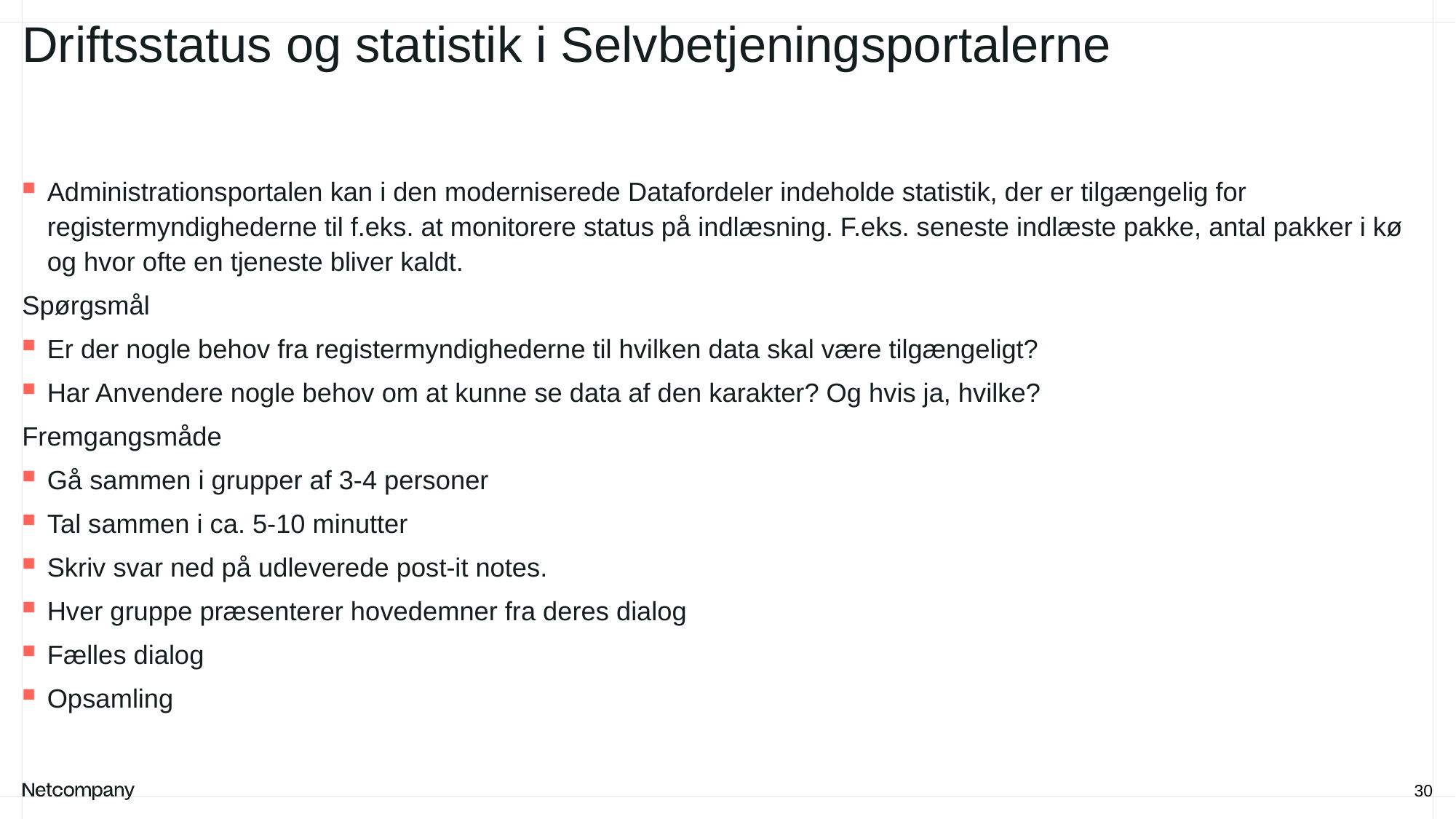

# Driftsstatus og statistik i Selvbetjeningsportalerne
Administrationsportalen kan i den moderniserede Datafordeler indeholde statistik, der er tilgængelig for registermyndighederne til f.eks. at monitorere status på indlæsning. F.eks. seneste indlæste pakke, antal pakker i kø og hvor ofte en tjeneste bliver kaldt.
Spørgsmål
Er der nogle behov fra registermyndighederne til hvilken data skal være tilgængeligt?
Har Anvendere nogle behov om at kunne se data af den karakter? Og hvis ja, hvilke?
Fremgangsmåde
Gå sammen i grupper af 3-4 personer
Tal sammen i ca. 5-10 minutter
Skriv svar ned på udleverede post-it notes.
Hver gruppe præsenterer hovedemner fra deres dialog
Fælles dialog
Opsamling
30
21 June, 2023